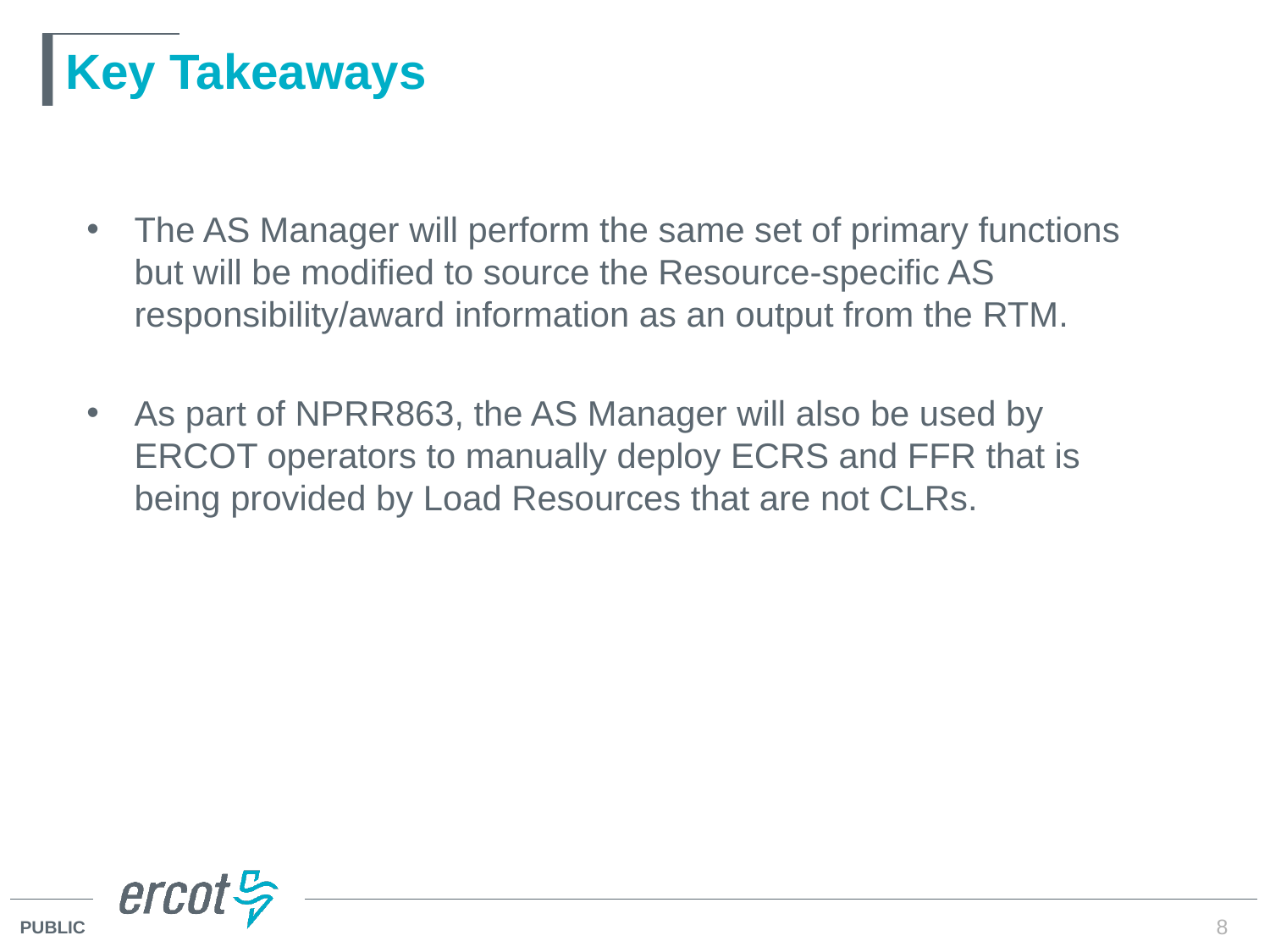

# Key Takeaways
The AS Manager will perform the same set of primary functions but will be modified to source the Resource-specific AS responsibility/award information as an output from the RTM.

As part of NPRR863, the AS Manager will also be used by ERCOT operators to manually deploy ECRS and FFR that is being provided by Load Resources that are not CLRs.

8